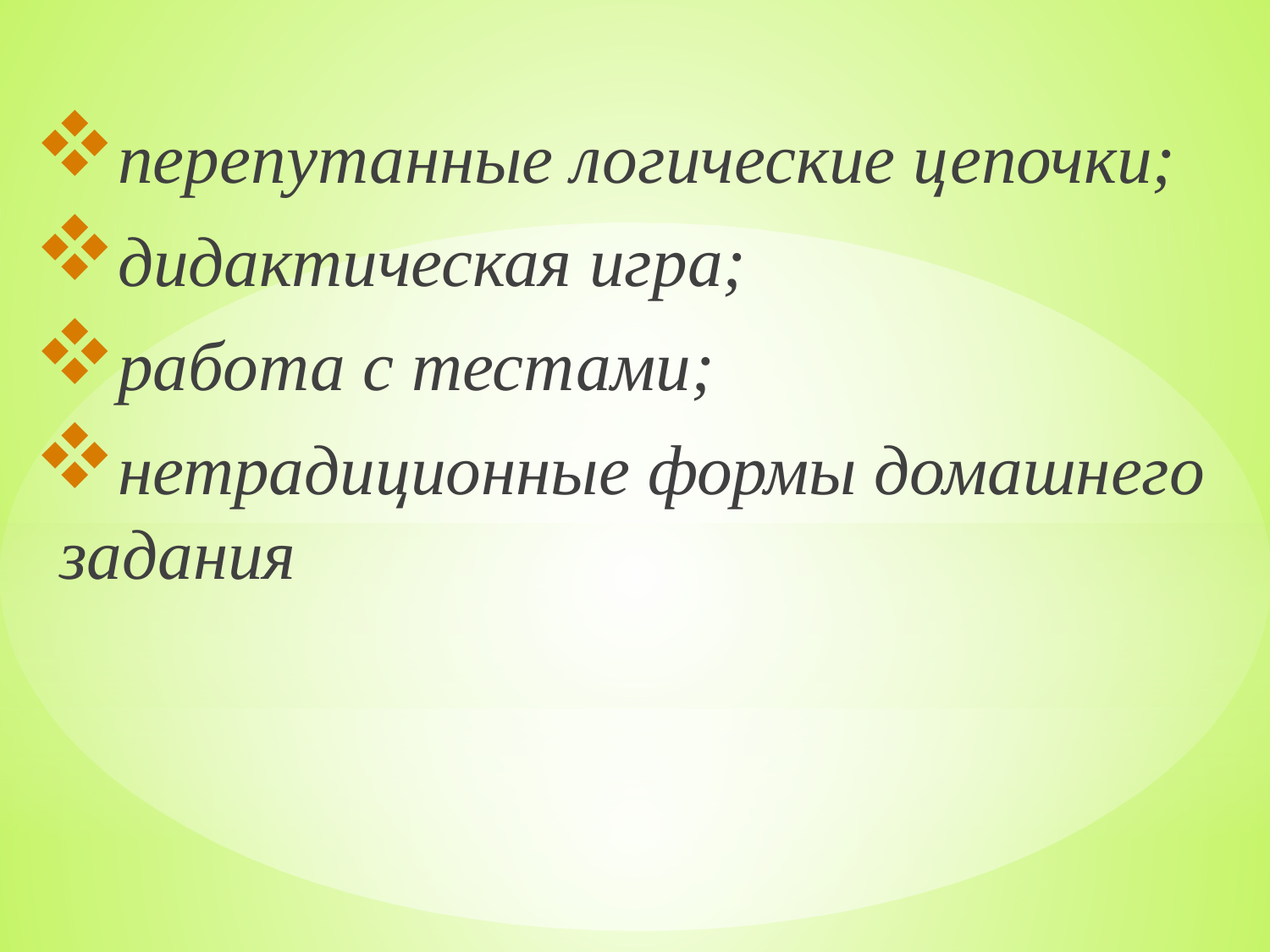

перепутанные логические цепочки;
дидактическая игра;
работа с тестами;
нетрадиционные формы домашнего задания